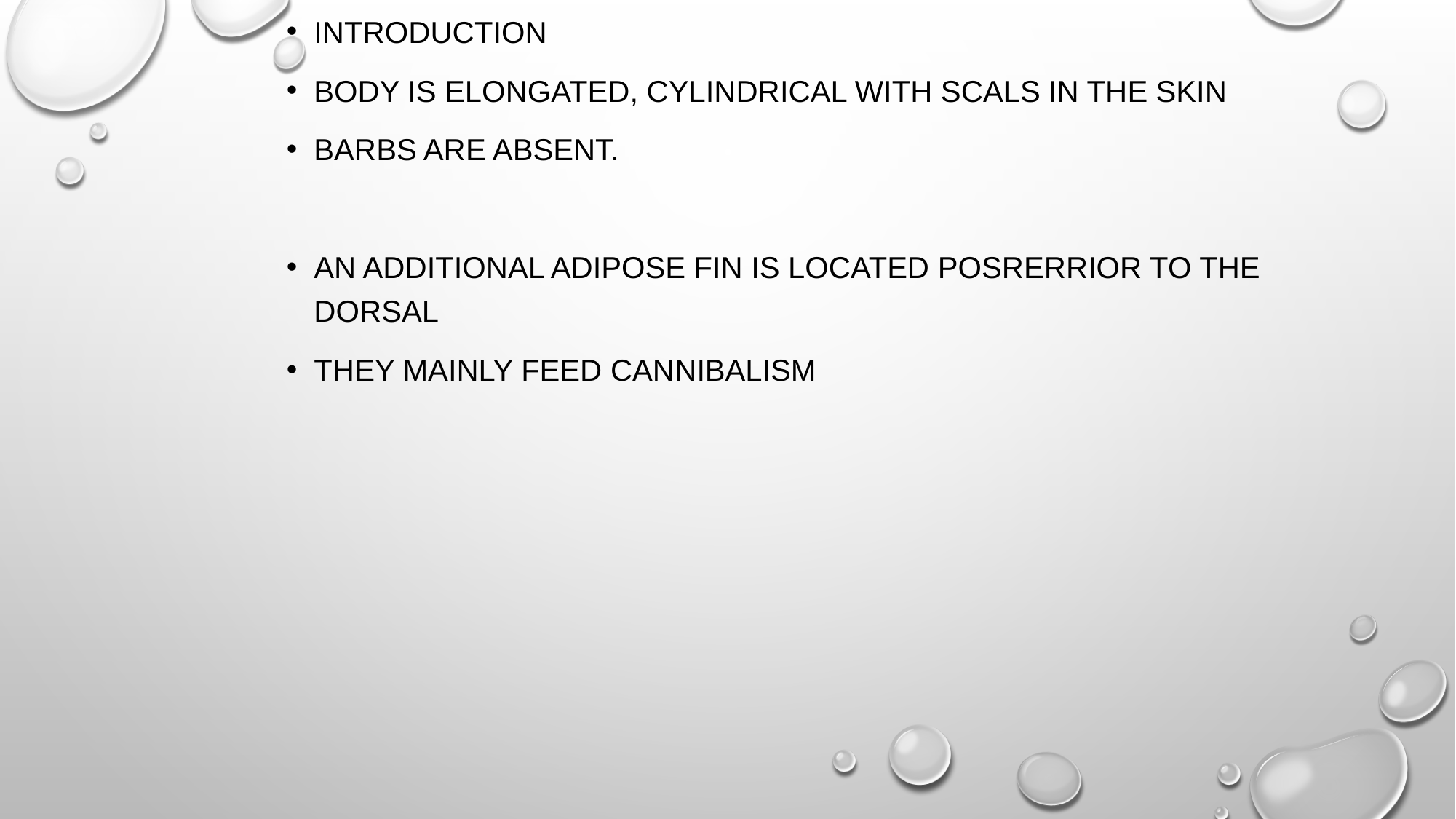

Introduction
Body Is elongated, cylindrical with scals in the skin
Barbs are absent.

An additional adipose fin is located posrerrior to the dorsal
They mainly feed cannibalism

#